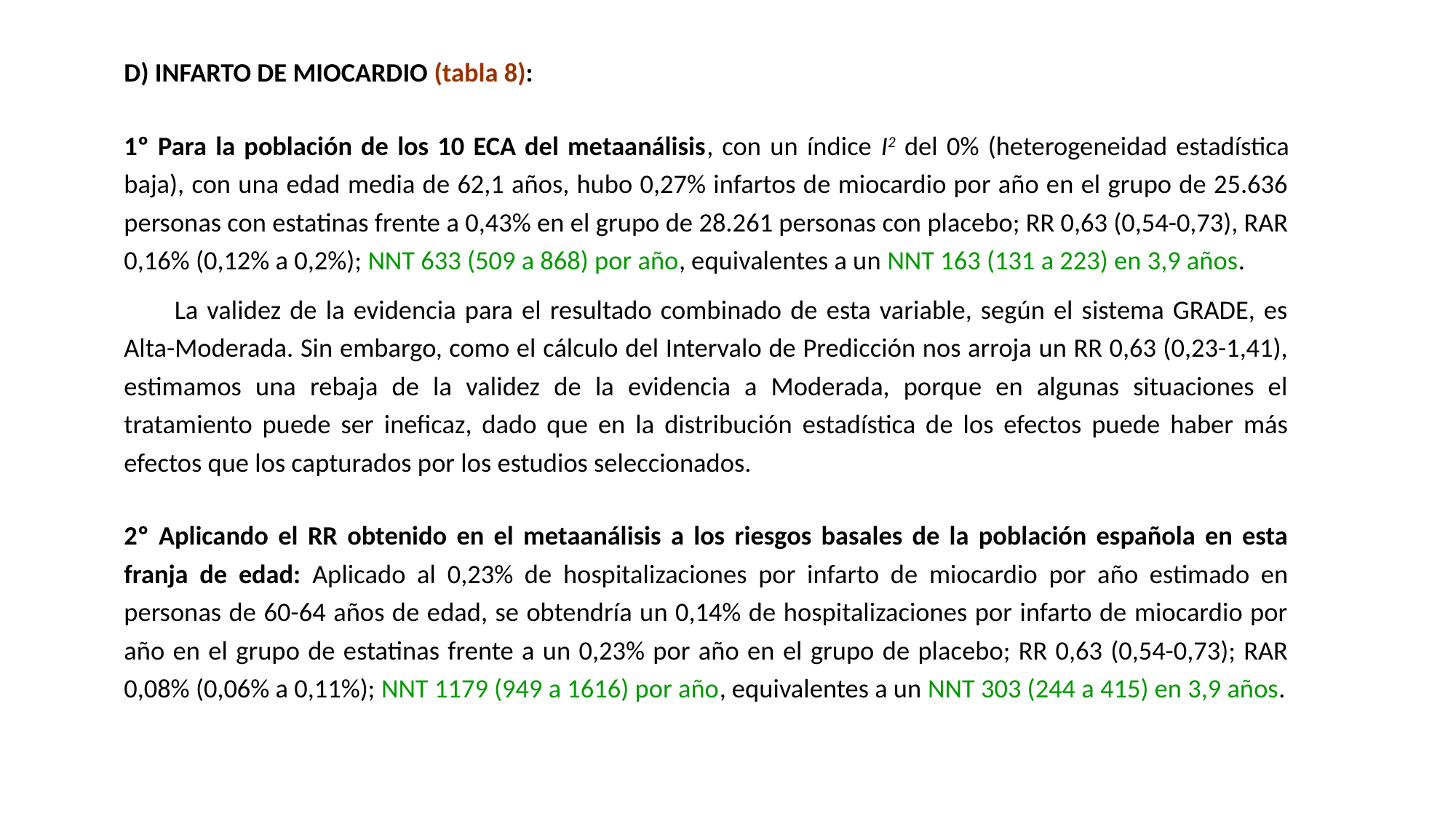

D) INFARTO DE MIOCARDIO (tabla 8):

1º Para la población de los 10 ECA del metaanálisis, con un índice I2 del 0% (heterogeneidad estadística baja), con una edad media de 62,1 años, hubo 0,27% infartos de miocardio por año en el grupo de 25.636 personas con estatinas frente a 0,43% en el grupo de 28.261 personas con placebo; RR 0,63 (0,54-0,73), RAR 0,16% (0,12% a 0,2%); NNT 633 (509 a 868) por año, equivalentes a un NNT 163 (131 a 223) en 3,9 años.
La validez de la evidencia para el resultado combinado de esta variable, según el sistema GRADE, es Alta-Moderada. Sin embargo, como el cálculo del Intervalo de Predicción nos arroja un RR 0,63 (0,23-1,41), estimamos una rebaja de la validez de la evidencia a Moderada, porque en algunas situaciones el tratamiento puede ser ineficaz, dado que en la distribución estadística de los efectos puede haber más efectos que los capturados por los estudios seleccionados.

2º Aplicando el RR obtenido en el metaanálisis a los riesgos basales de la población española en esta franja de edad: Aplicado al 0,23% de hospitalizaciones por infarto de miocardio por año estimado en personas de 60-64 años de edad, se obtendría un 0,14% de hospitalizaciones por infarto de miocardio por año en el grupo de estatinas frente a un 0,23% por año en el grupo de placebo; RR 0,63 (0,54-0,73); RAR 0,08% (0,06% a 0,11%); NNT 1179 (949 a 1616) por año, equivalentes a un NNT 303 (244 a 415) en 3,9 años.